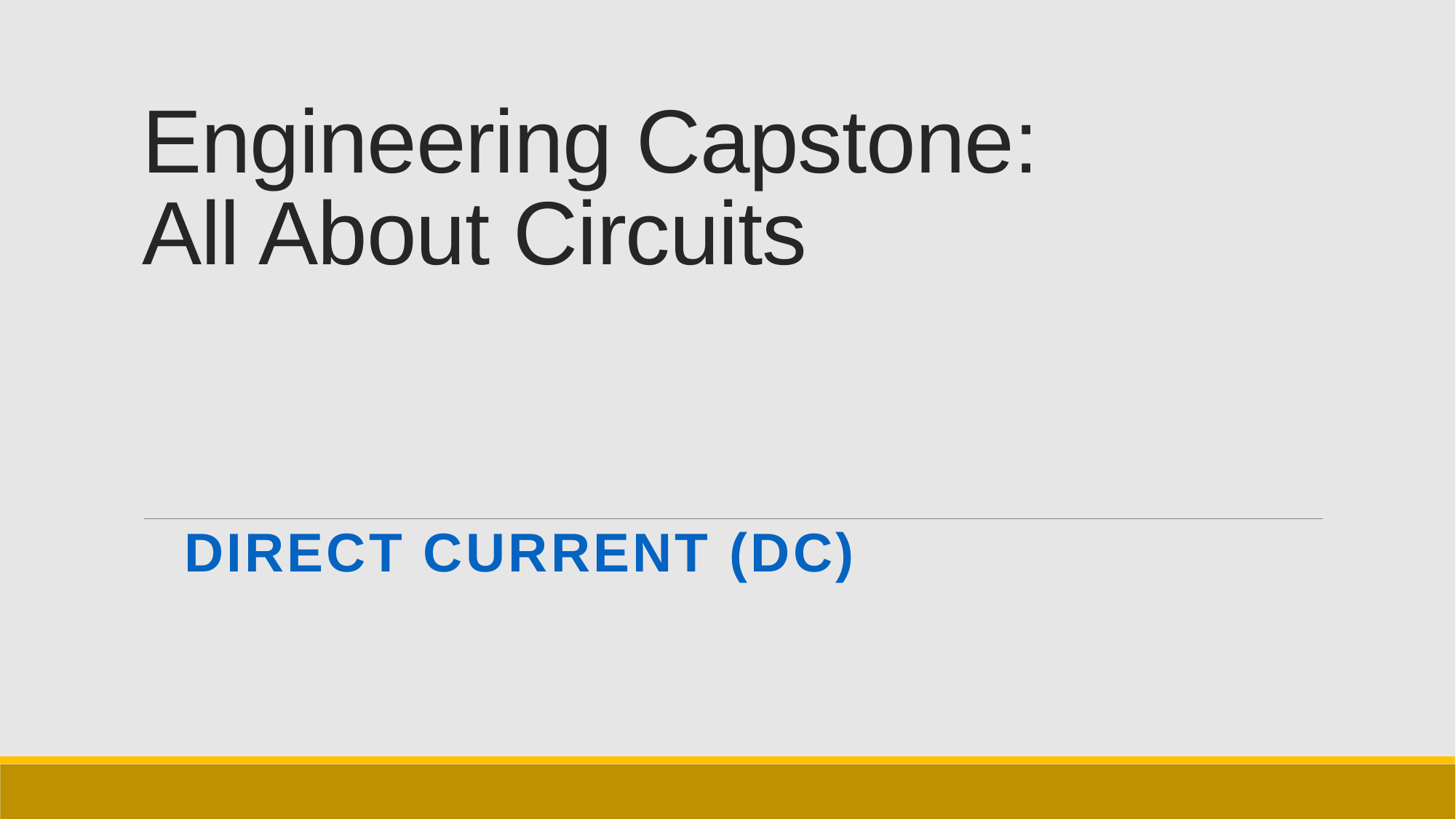

# Engineering Capstone: All About Circuits
Direct Current (DC)